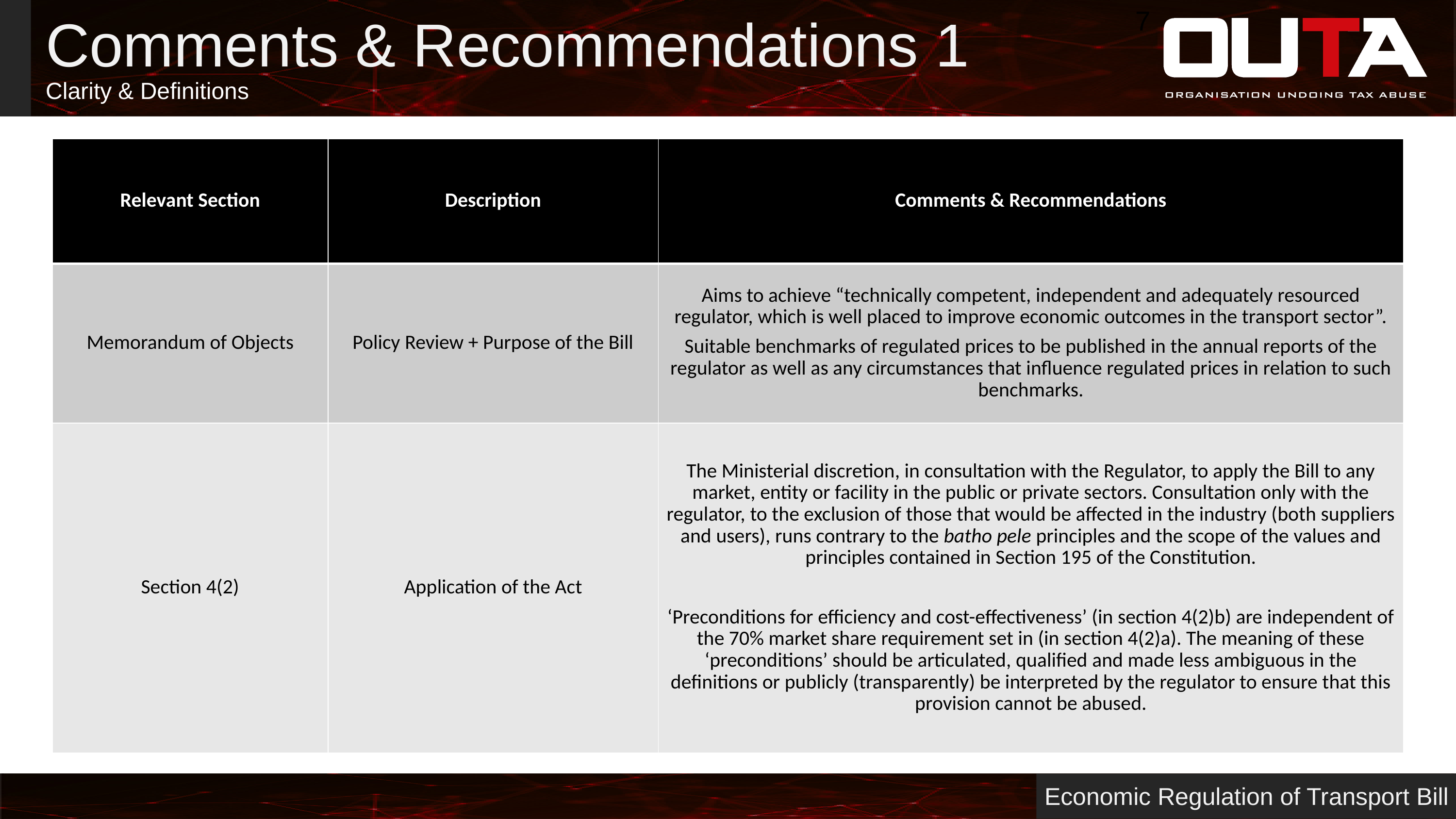

7
# Comments & Recommendations 1
Clarity & Definitions
| Relevant Section | Description | Comments & Recommendations |
| --- | --- | --- |
| Memorandum of Objects | Policy Review + Purpose of the Bill | Aims to achieve “technically competent, independent and adequately resourced regulator, which is well placed to improve economic outcomes in the transport sector”. Suitable benchmarks of regulated prices to be published in the annual reports of the regulator as well as any circumstances that influence regulated prices in relation to such benchmarks. |
| Section 4(2) | Application of the Act | The Ministerial discretion, in consultation with the Regulator, to apply the Bill to any market, entity or facility in the public or private sectors. Consultation only with the regulator, to the exclusion of those that would be affected in the industry (both suppliers and users), runs contrary to the batho pele principles and the scope of the values and principles contained in Section 195 of the Constitution.   ‘Preconditions for efficiency and cost-effectiveness’ (in section 4(2)b) are independent of the 70% market share requirement set in (in section 4(2)a). The meaning of these ‘preconditions’ should be articulated, qualified and made less ambiguous in the definitions or publicly (transparently) be interpreted by the regulator to ensure that this provision cannot be abused. |
Economic Regulation of Transport Bill